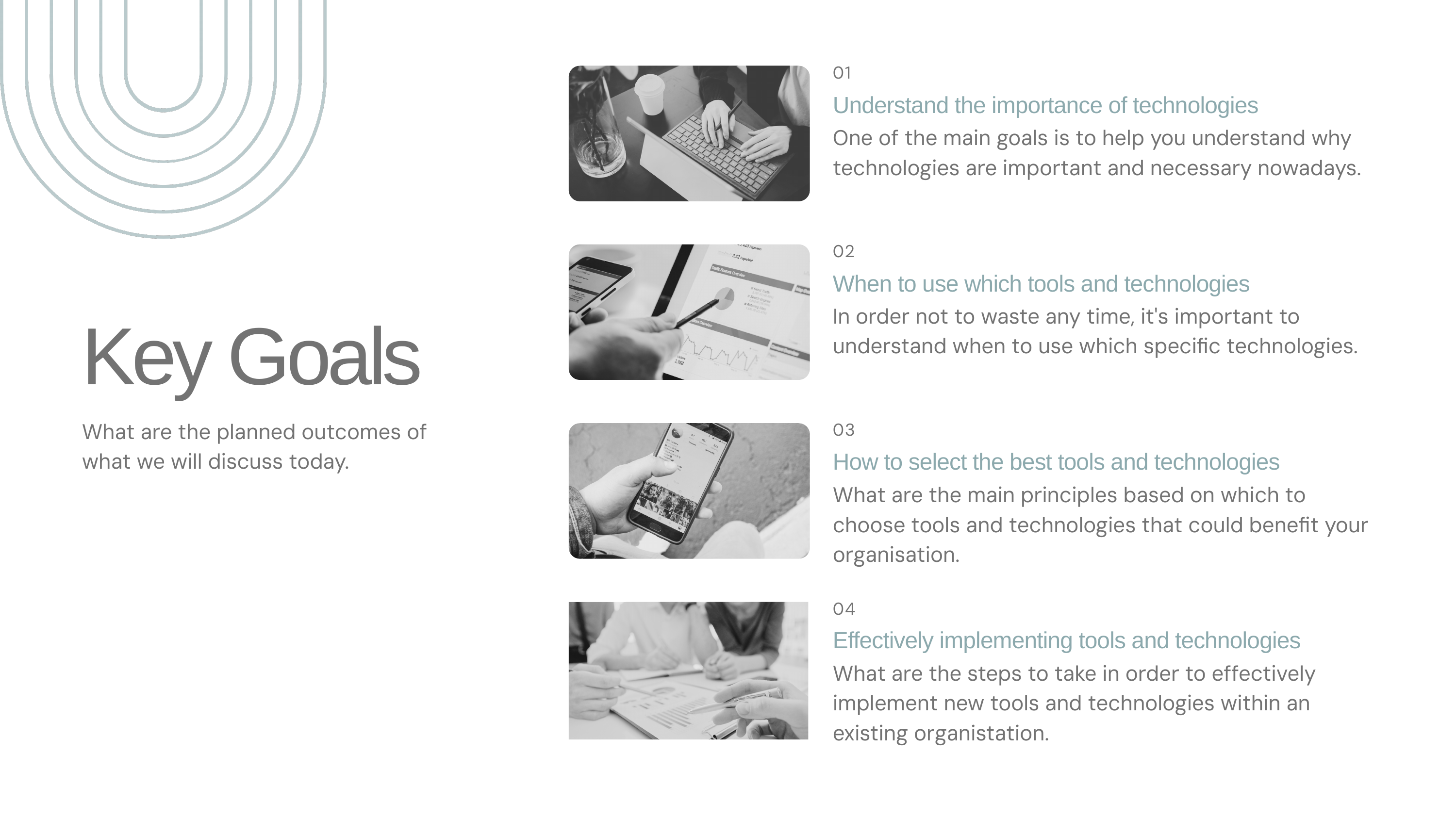

01
Understand the importance of technologies
One of the main goals is to help you understand why technologies are important and necessary nowadays.

02
When to use which tools and technologies
In order not to waste any time, it's important to understand when to use which specific technologies.

Key Goals
What are the planned outcomes of what we will discuss today.
03
How to select the best tools and technologies
What are the main principles based on which to choose tools and technologies that could benefit your organisation.

04
Effectively implementing tools and technologies
What are the steps to take in order to effectively implement new tools and technologies within an existing organistation.